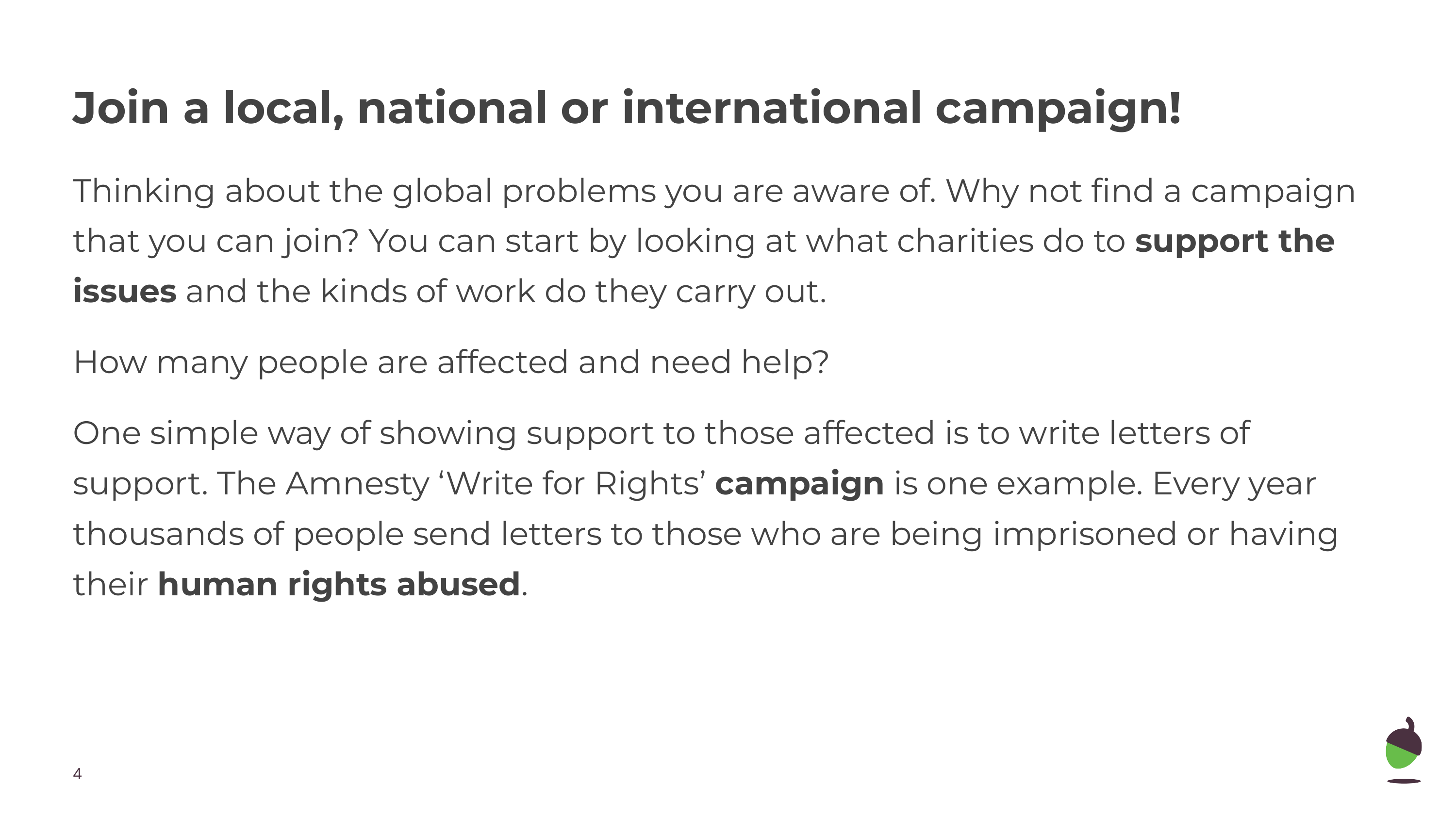

# Join a local, national or international campaign!
Thinking about the global problems you are aware of. Why not find a campaign that you can join? You can start by looking at what charities do to support the issues and the kinds of work do they carry out.
How many people are affected and need help?
One simple way of showing support to those affected is to write letters of support. The Amnesty ‘Write for Rights’ campaign is one example. Every year thousands of people send letters to those who are being imprisoned or having their human rights abused.
4